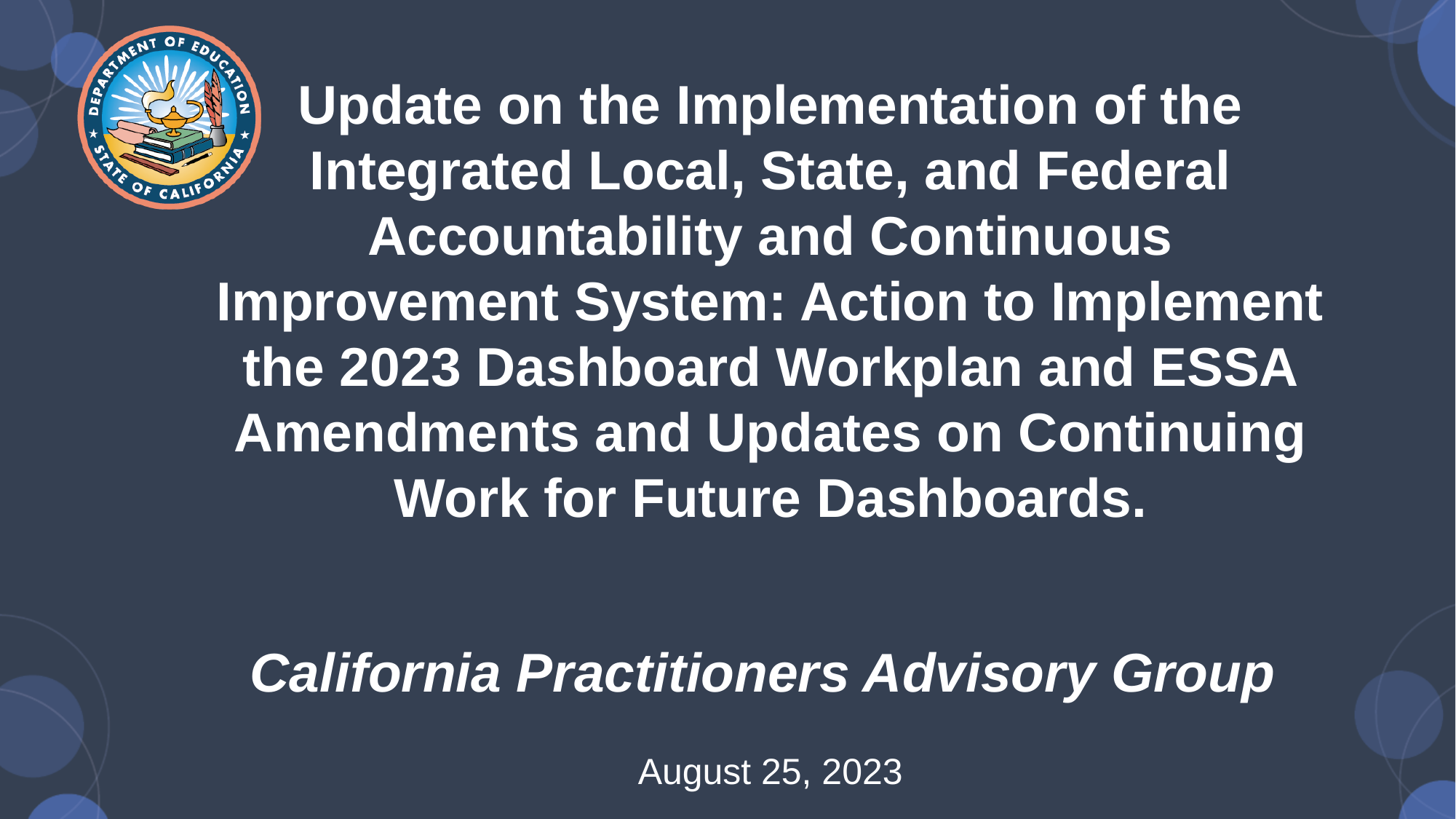

# Update on the Implementation of the Integrated Local, State, and Federal Accountability and Continuous Improvement System: Action to Implement the 2023 Dashboard Workplan and ESSA Amendments and Updates on Continuing Work for Future Dashboards. California Practitioners Advisory Group  August 25, 2023